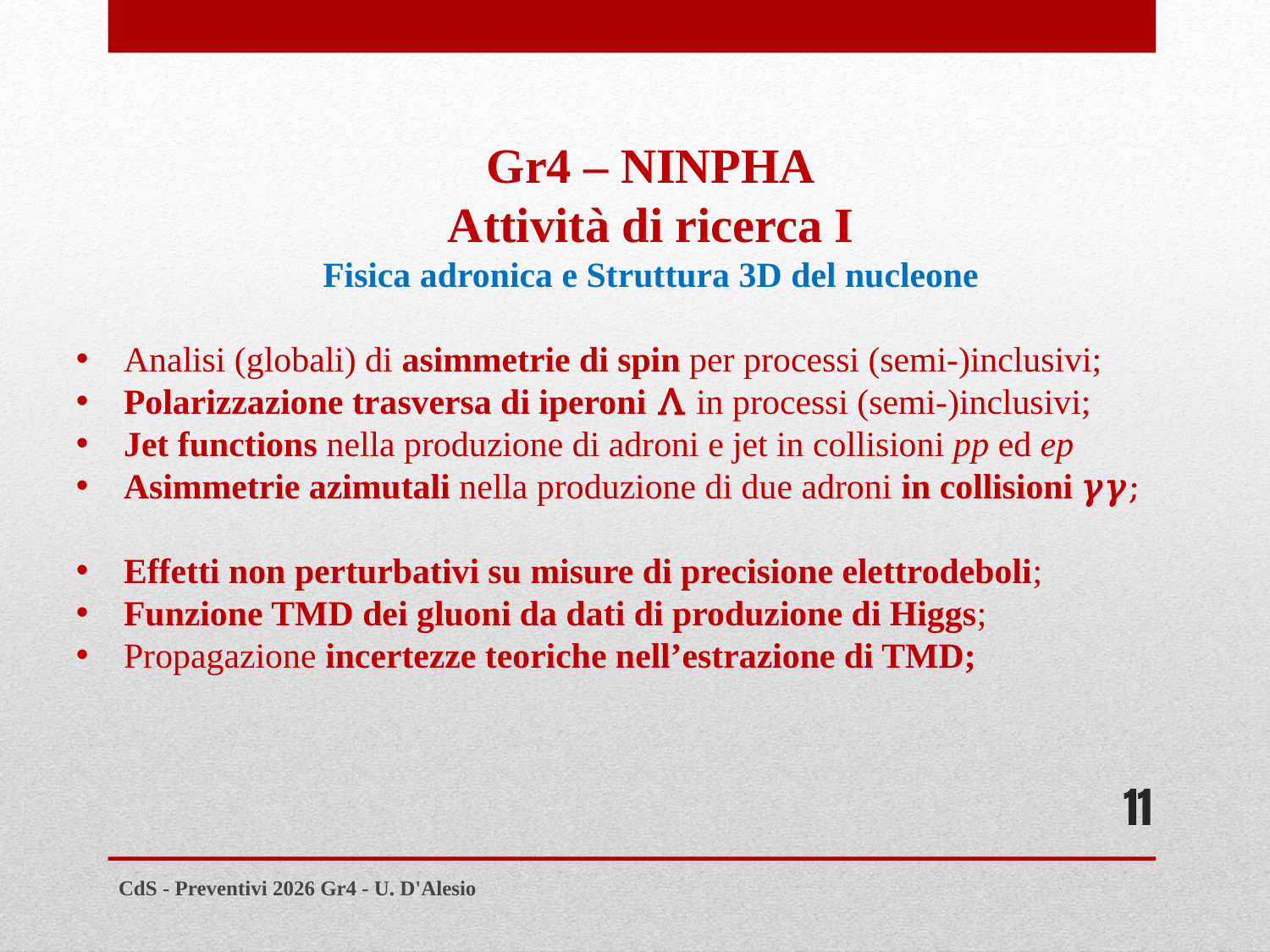

Gr4 – NINPHA
Attività di ricerca I
Fisica adronica e Struttura 3D del nucleone

Analisi (globali) di asimmetrie di spin per processi (semi-)inclusivi;
Polarizzazione trasversa di iperoni Λ in processi (semi-)inclusivi;
Jet functions nella produzione di adroni e jet in collisioni pp ed ep
Asimmetrie azimutali nella produzione di due adroni in collisioni 𝛾𝛾;

Effetti non perturbativi su misure di precisione elettrodeboli;
Funzione TMD dei gluoni da dati di produzione di Higgs;
Propagazione incertezze teoriche nell’estrazione di TMD;
11
CdS - Preventivi 2026 Gr4 - U. D'Alesio